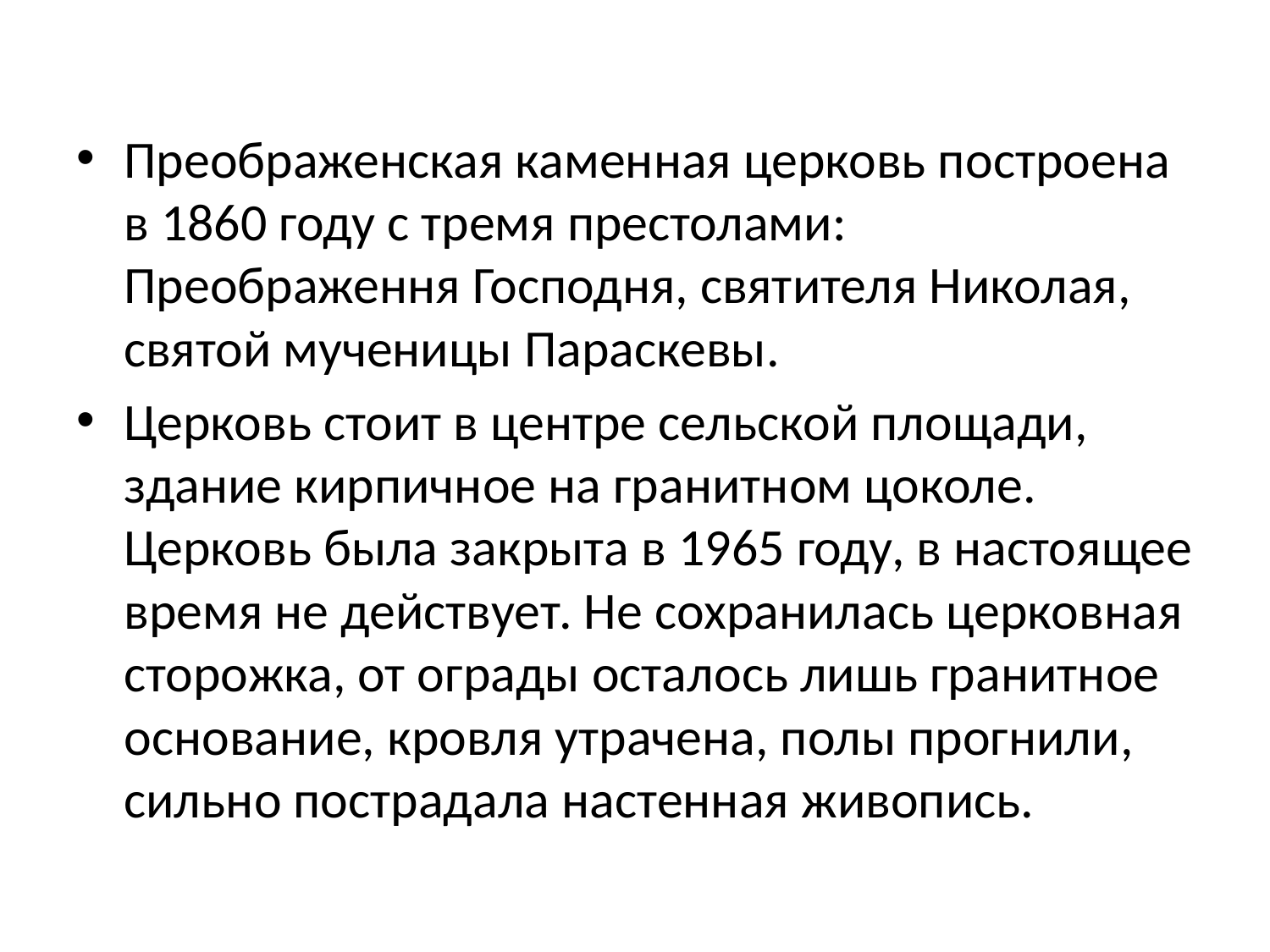

Преображенская каменная церковь построена в 1860 году с тремя престолами: Преображення Господня, святителя Николая, святой мученицы Параскевы.
Церковь стоит в центре сельской площади, здание кирпичное на гранитном цоколе. Церковь была закрыта в 1965 году, в настоящее время не действует. Не сохранилась церковная сторожка, от ограды осталось лишь гранитное основание, кровля утрачена, полы прогнили, сильно пострадала настенная живопись.